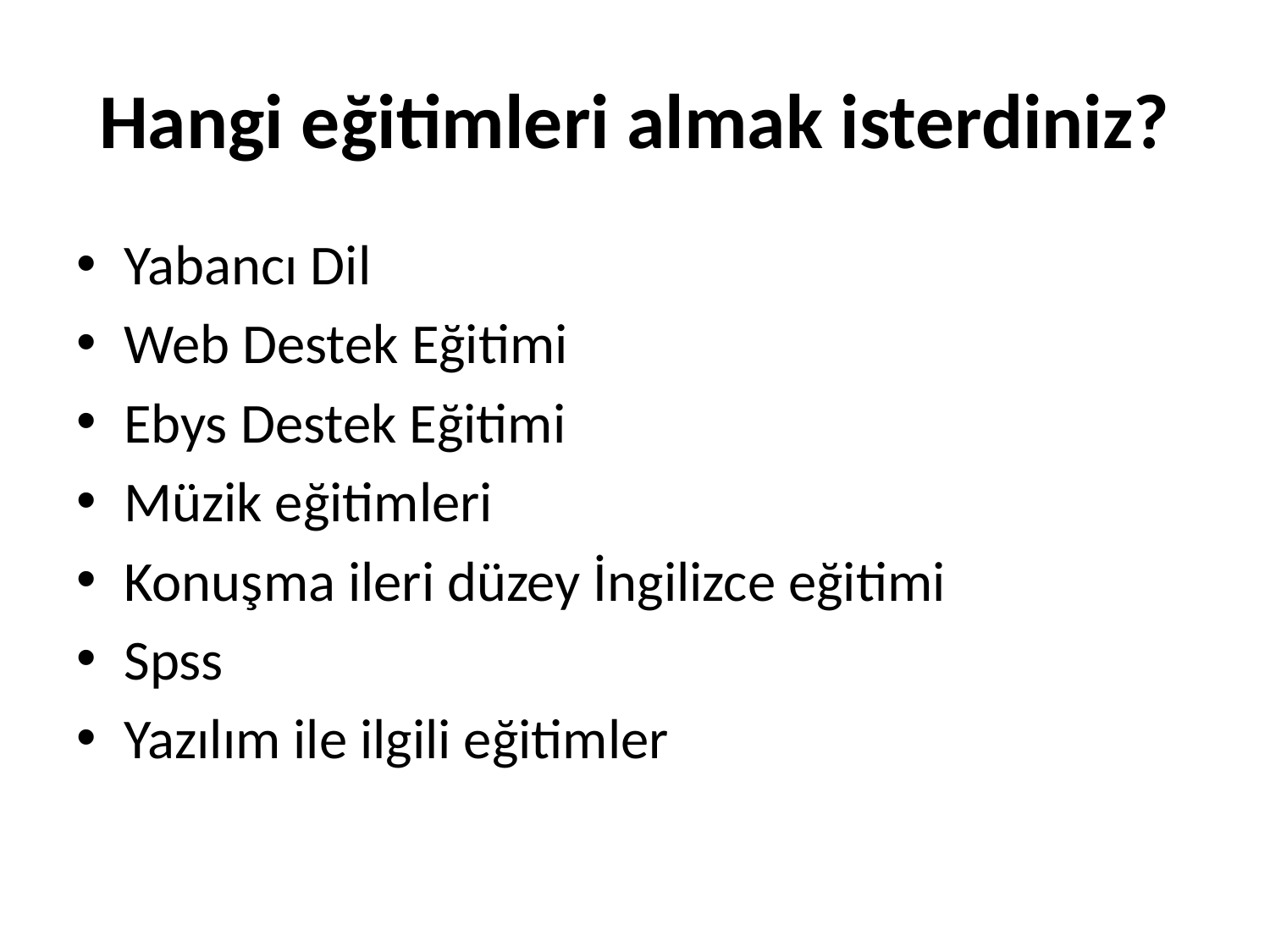

# Hangi eğitimleri almak isterdiniz?
Yabancı Dil
Web Destek Eğitimi
Ebys Destek Eğitimi
Müzik eğitimleri
Konuşma ileri düzey İngilizce eğitimi
Spss
Yazılım ile ilgili eğitimler